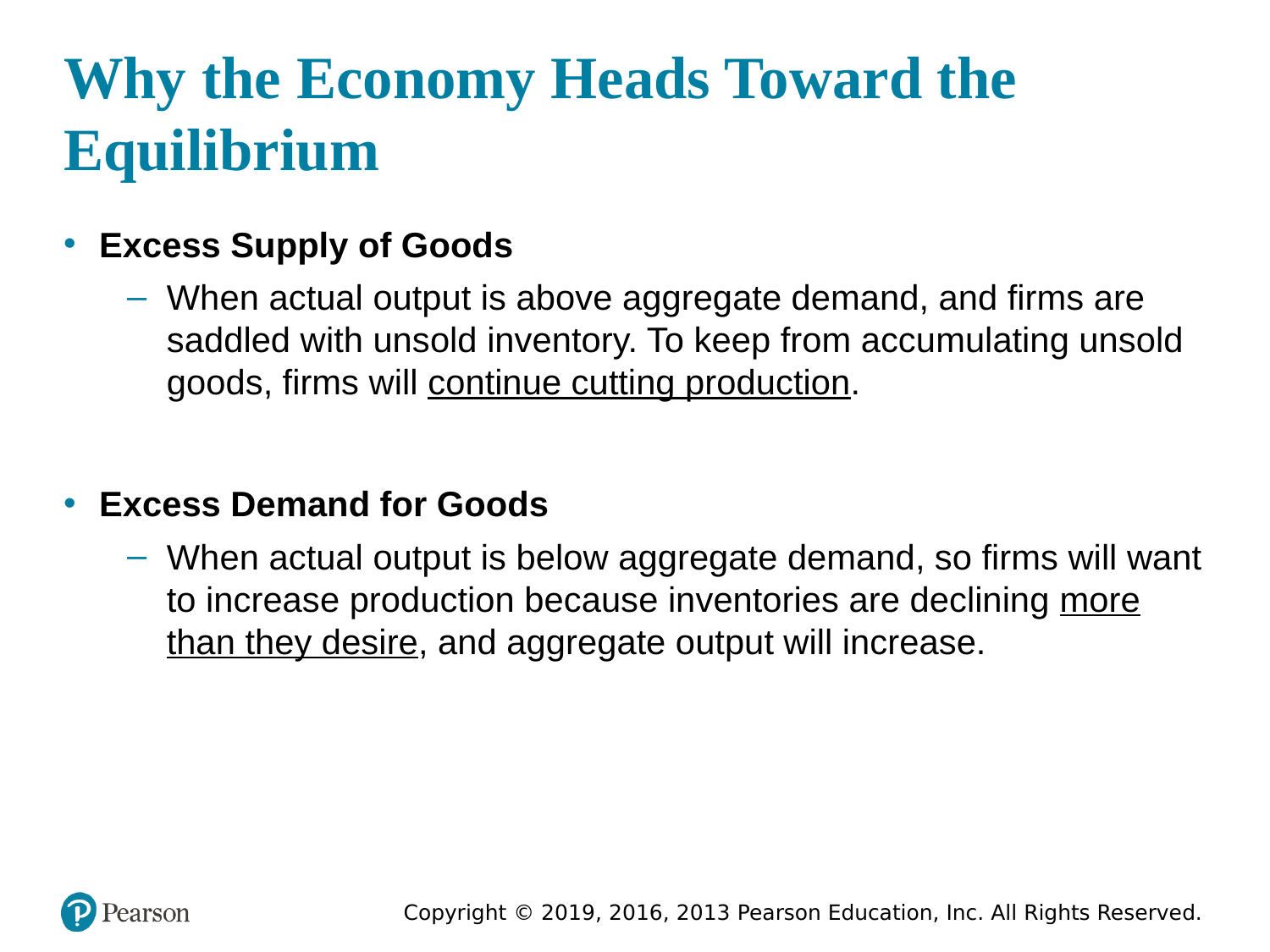

# Why the Economy Heads Toward the Equilibrium
Excess Supply of Goods
When actual output is above aggregate demand, and firms are saddled with unsold inventory. To keep from accumulating unsold goods, firms will continue cutting production.

Excess Demand for Goods
When actual output is below aggregate demand, so firms will want to increase production because inventories are declining more than they desire, and aggregate output will increase.